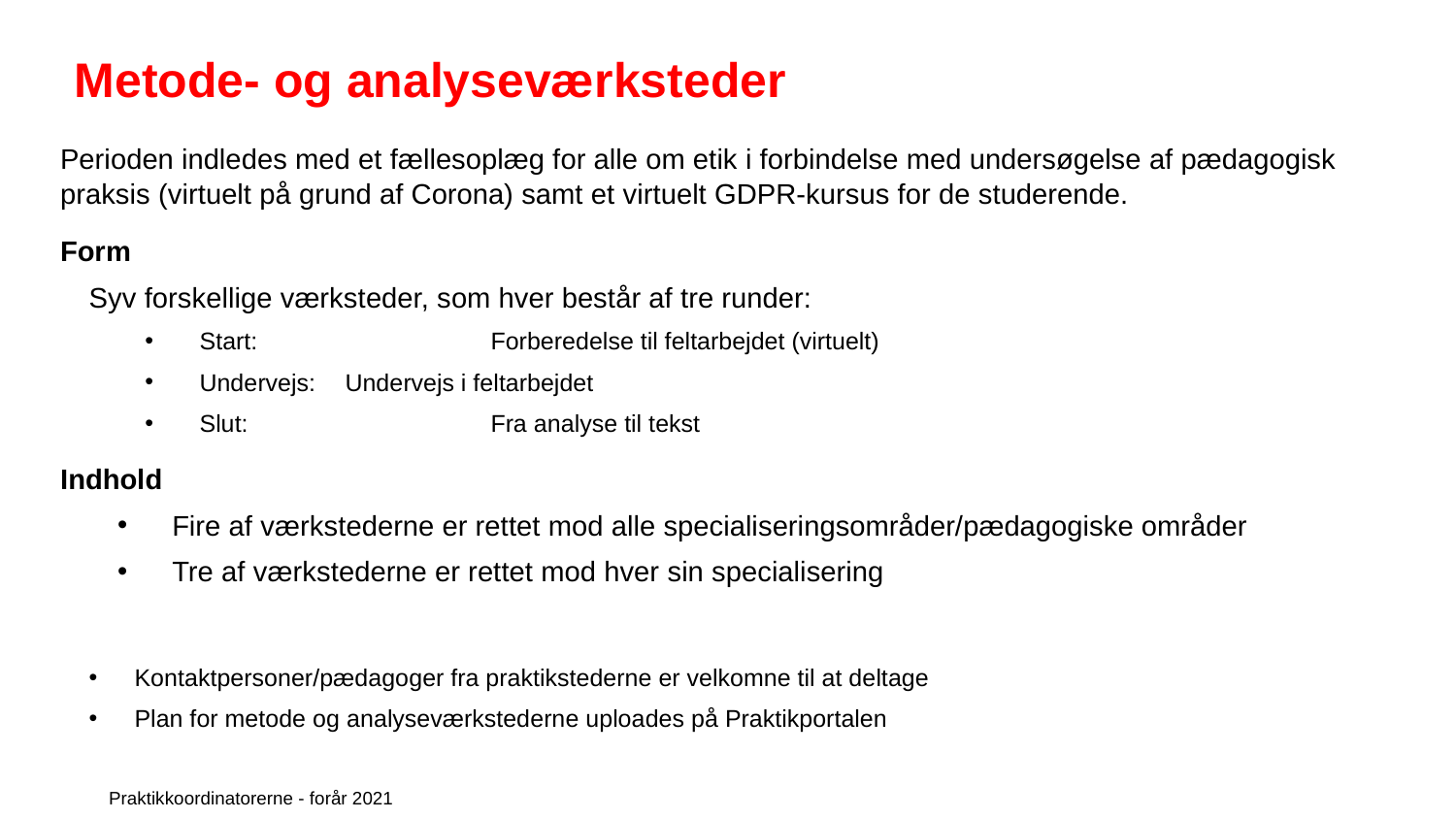

# Metode- og analyseværksteder
Perioden indledes med et fællesoplæg for alle om etik i forbindelse med undersøgelse af pædagogisk praksis (virtuelt på grund af Corona) samt et virtuelt GDPR-kursus for de studerende.
Form
Syv forskellige værksteder, som hver består af tre runder:
Start: 		Forberedelse til feltarbejdet (virtuelt)
Undervejs:	Undervejs i feltarbejdet
Slut:		Fra analyse til tekst
Indhold
Fire af værkstederne er rettet mod alle specialiseringsområder/pædagogiske områder
Tre af værkstederne er rettet mod hver sin specialisering

Kontaktpersoner/pædagoger fra praktikstederne er velkomne til at deltage
Plan for metode og analyseværkstederne uploades på Praktikportalen
Praktikkoordinatorerne - forår 2021